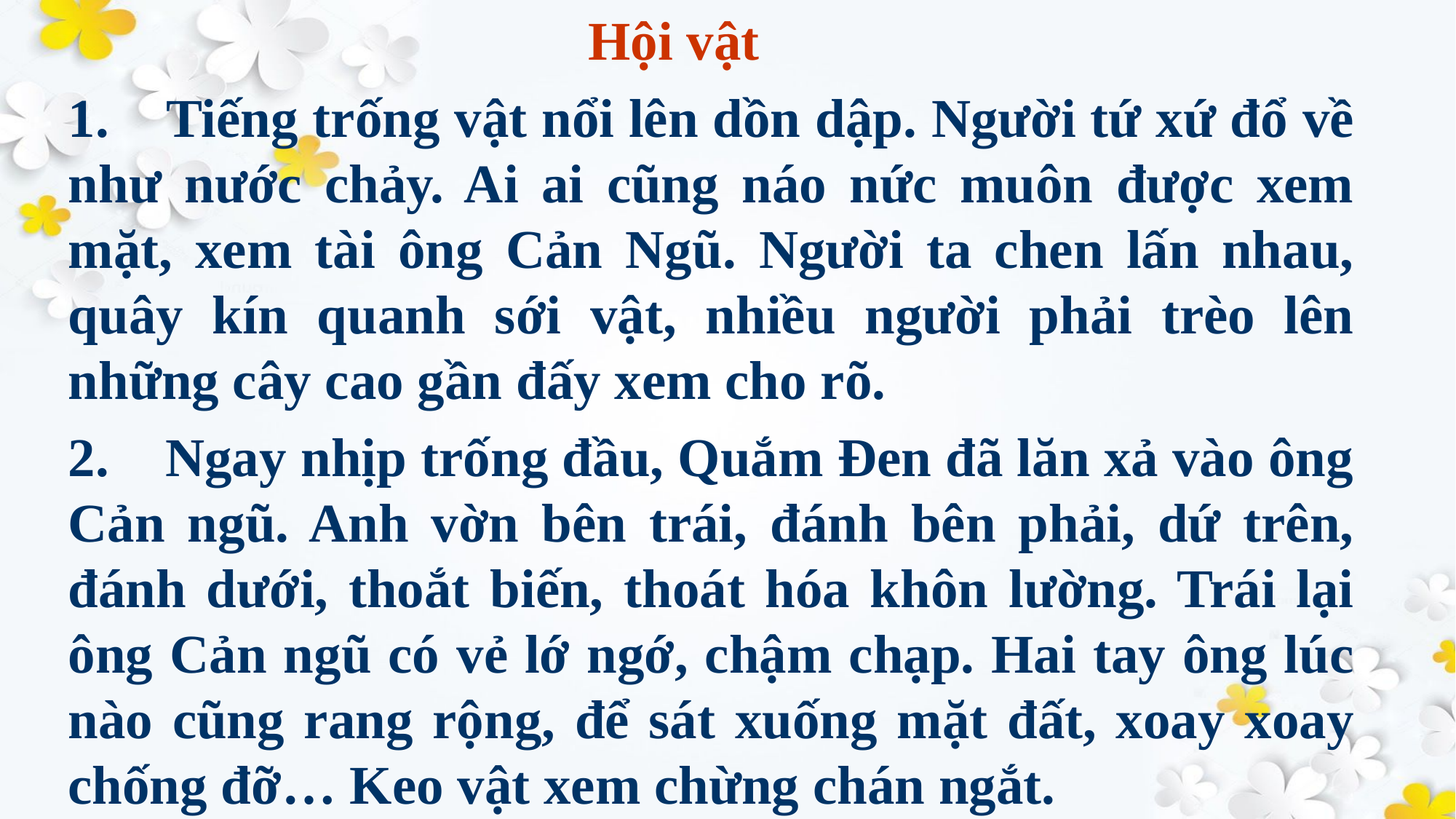

Hội vật
1.    Tiếng trống vật nổi lên dồn dập. Người tứ xứ đổ về như nước chảy. Ai ai cũng náo nức muôn được xem mặt, xem tài ông Cản Ngũ. Người ta chen lấn nhau, quây kín quanh sới vật, nhiều người phải trèo lên những cây cao gần đấy xem cho rõ.

2.    Ngay nhịp trống đầu, Quắm Đen đã lăn xả vào ông Cản ngũ. Anh vờn bên trái, đánh bên phải, dứ trên, đánh dưới, thoắt biến, thoát hóa khôn lường. Trái lại ông Cản ngũ có vẻ lớ ngớ, chậm chạp. Hai tay ông lúc nào cũng rang rộng, để sát xuống mặt đất, xoay xoay chống đỡ… Keo vật xem chừng chán ngắt.